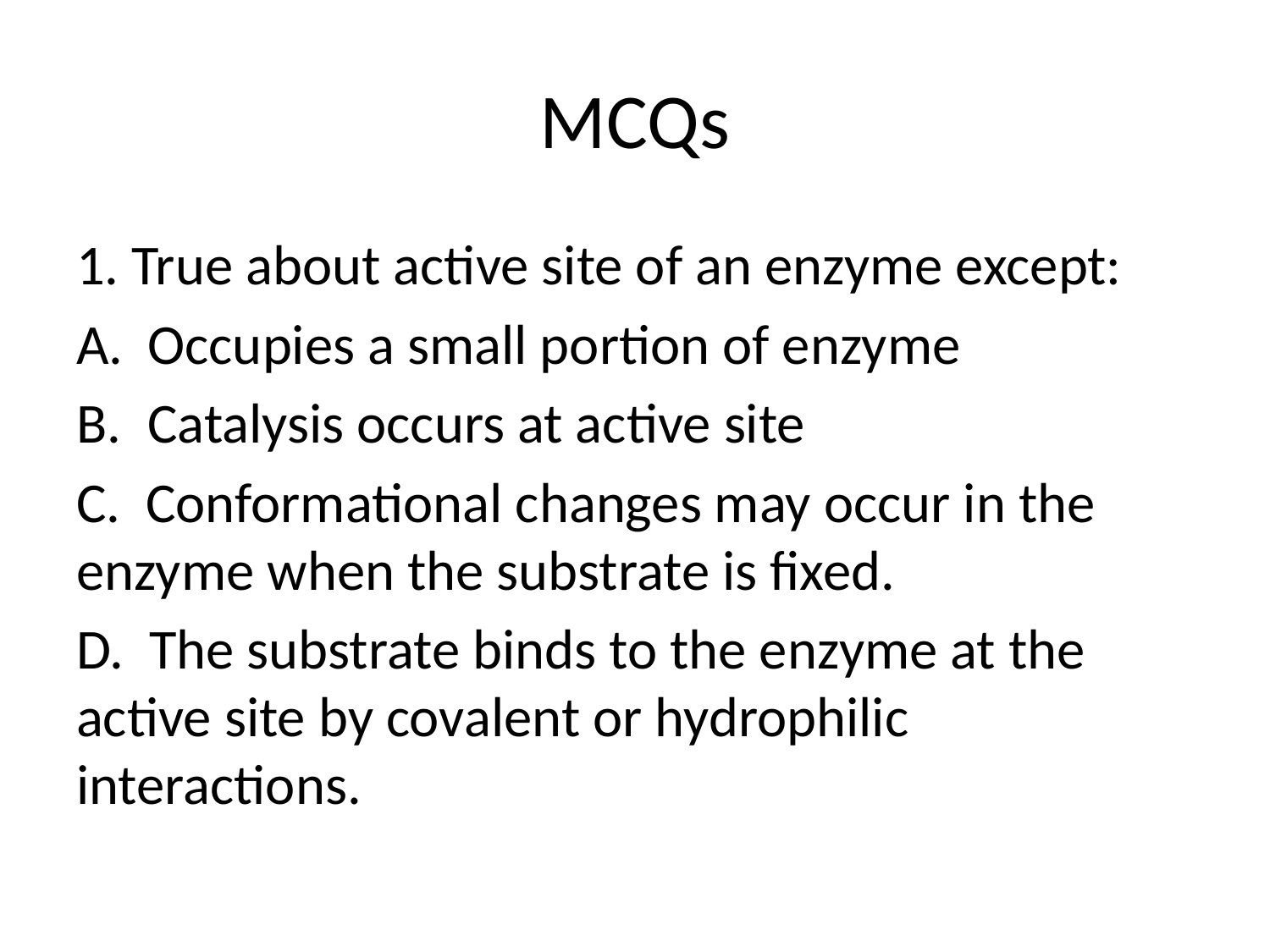

# MCQs
1. True about active site of an enzyme except:
Occupies a small portion of enzyme
Catalysis occurs at active site
C.  Conformational changes may occur in the enzyme when the substrate is fixed.
D.  The substrate binds to the enzyme at the active site by covalent or hydrophilic interactions.